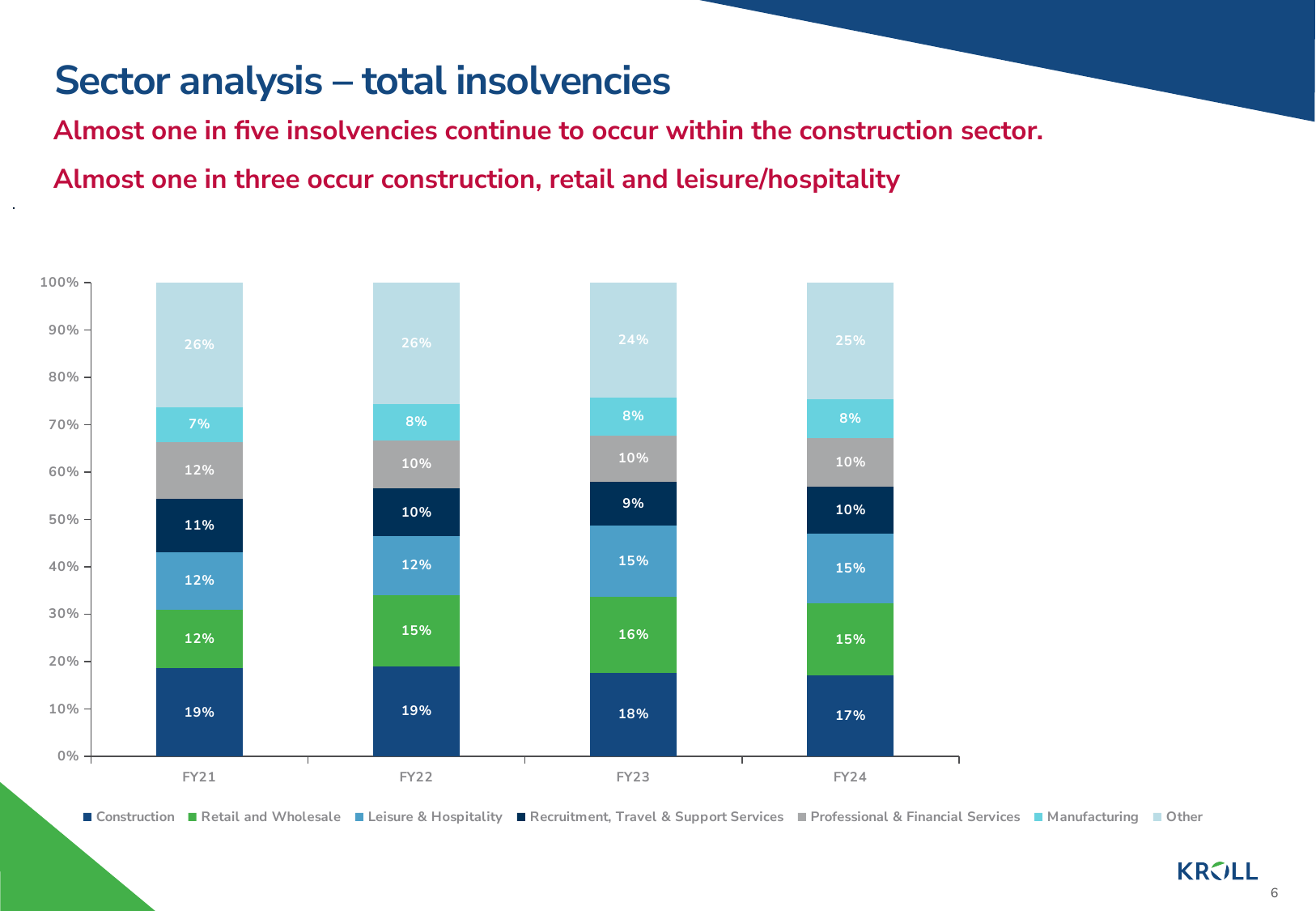

# Sector analysis – total insolvencies
Almost one in five insolvencies continue to occur within the construction sector.
Almost one in three occur construction, retail and leisure/hospitality

### Chart

| Category | Construction | Retail and Wholesale | Leisure & Hospitality | Recruitment, Travel & Support Services | Professional & Financial Services | Manufacturing | Other  |
|---|---|---|---|---|---|---|---|
| FY21 | 0.18598615916955016 | 0.12413494809688581 | 0.12067474048442907 | 0.11267301038062284 | 0.12060265282583622 | 0.07338523644752018 | 0.2625432525951557 |
| FY22 | 0.19051755669348938 | 0.1501005852231163 | 0.12394842721287491 | 0.10122531089978054 | 0.10154535479151426 | 0.07713057790782736 | 0.2555321872713972 |
| FY23 | 0.17681206159800048 | 0.15915504313472548 | 0.15060872369588002 | 0.0929210674836733 | 0.09796017092638877 | 0.08022252680803031 | 0.24232040635330163 |
| FY24 | 0.17099961830442342 | 0.1514907332796132 | 0.14691038636074474 | 0.1005555791170109 | 0.10259128885873023 | 0.08181008524534543 | 0.24564230883413207 |
6